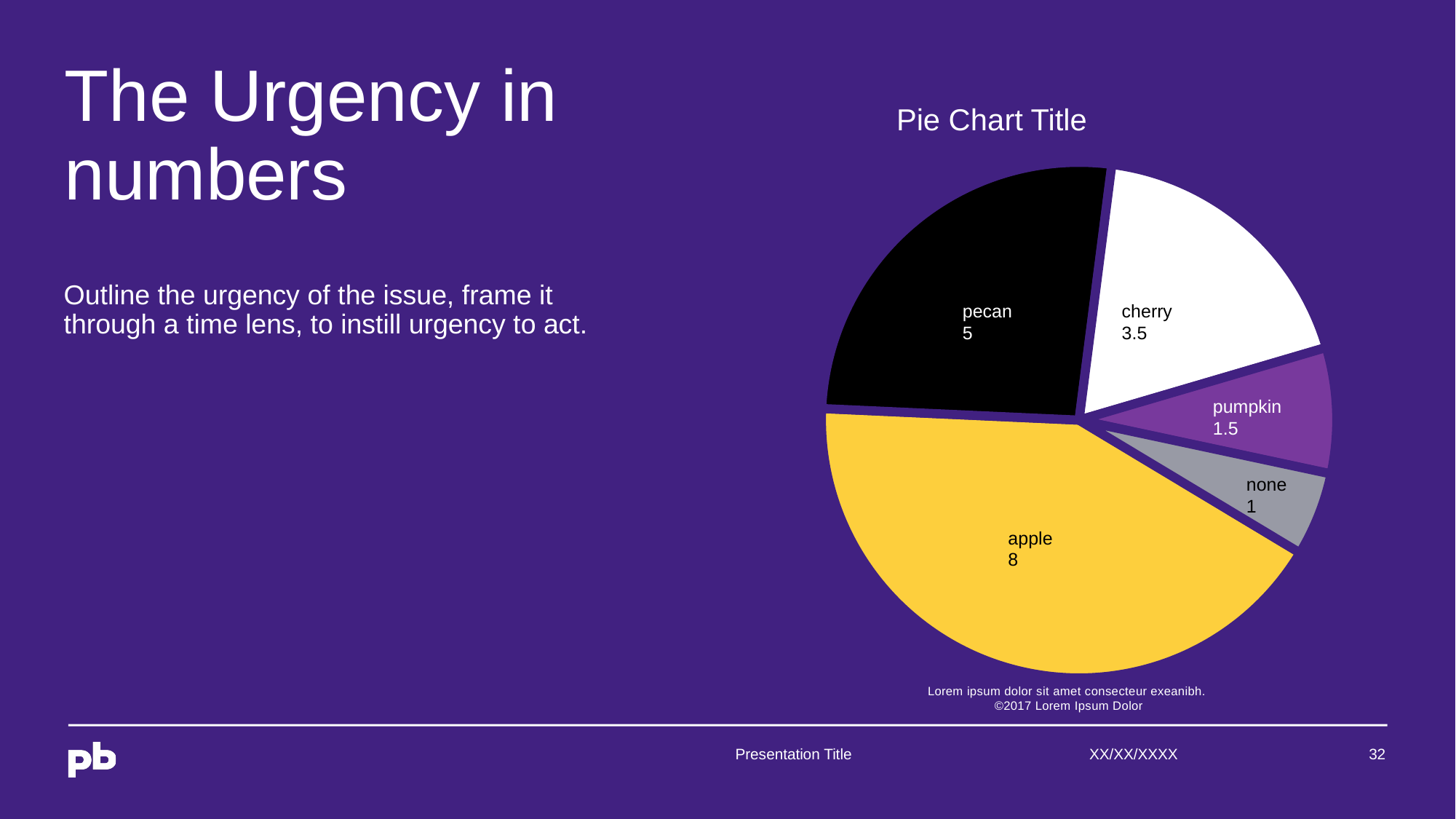

# The Urgency in numbers

### Chart

| Category | Sales |
|---|---|
| apple | 8.0 |
| pecan | 5.0 |
| cherry | 3.5 |
| pumpkin | 1.5 |
| none | 1.0 |
Pie Chart Title
Outline the urgency of the issue, frame it through a time lens, to instill urgency to act.
pecan
5
cherry
3.5
pumpkin
1.5
none
1
apple
8
Lorem ipsum dolor sit amet consecteur exeanibh.
©2017 Lorem Ipsum Dolor
Presentation Title
XX/XX/XXXX
32